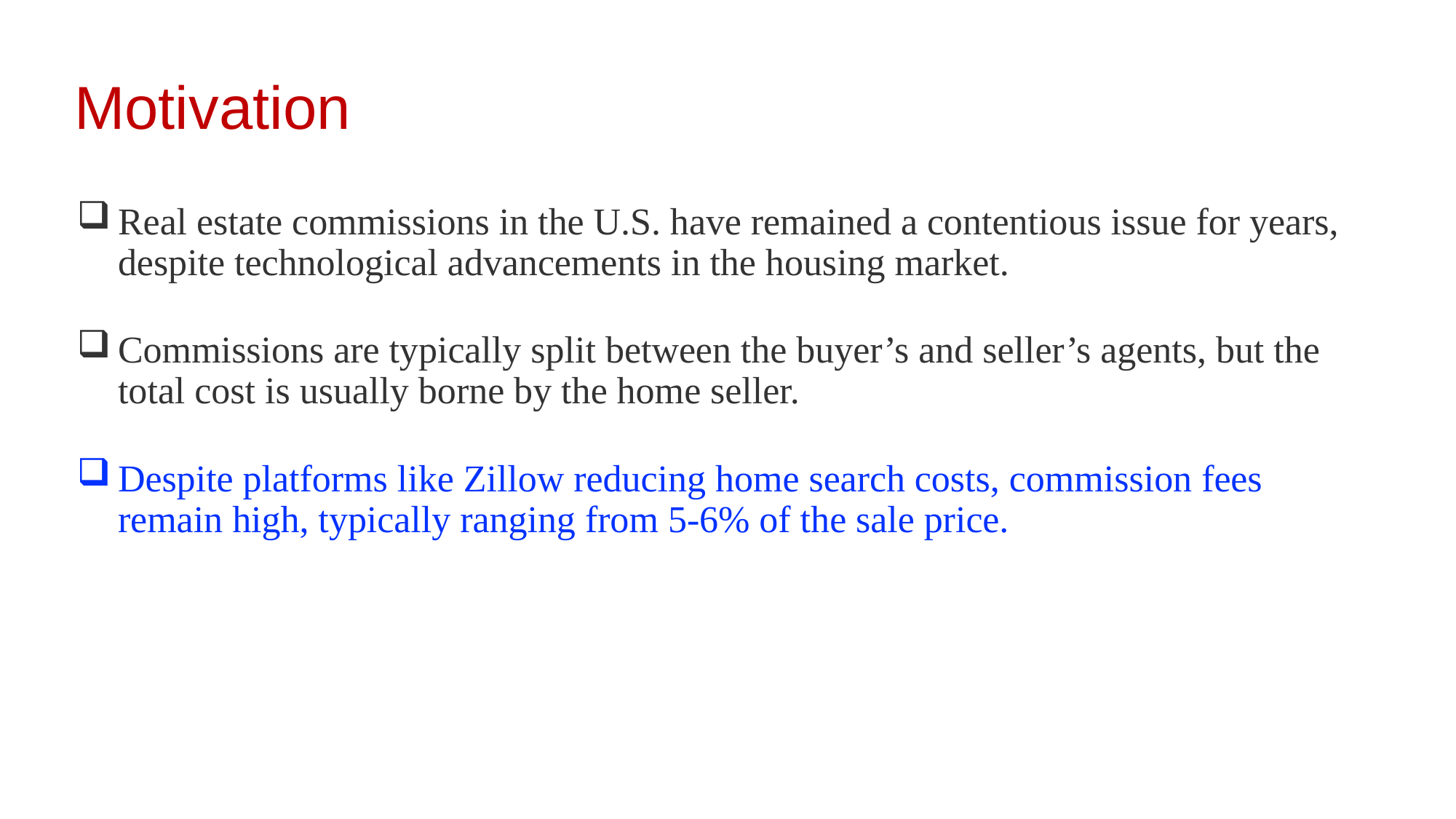

Motivation
Real estate commissions in the U.S. have remained a contentious issue for years, despite technological advancements in the housing market.

Commissions are typically split between the buyer’s and seller’s agents, but the total cost is usually borne by the home seller.

Despite platforms like Zillow reducing home search costs, commission fees remain high, typically ranging from 5-6% of the sale price.

Global Comparison: U.S. real estate commissions are among the highest worldwide, more than double the average in other developed nations.